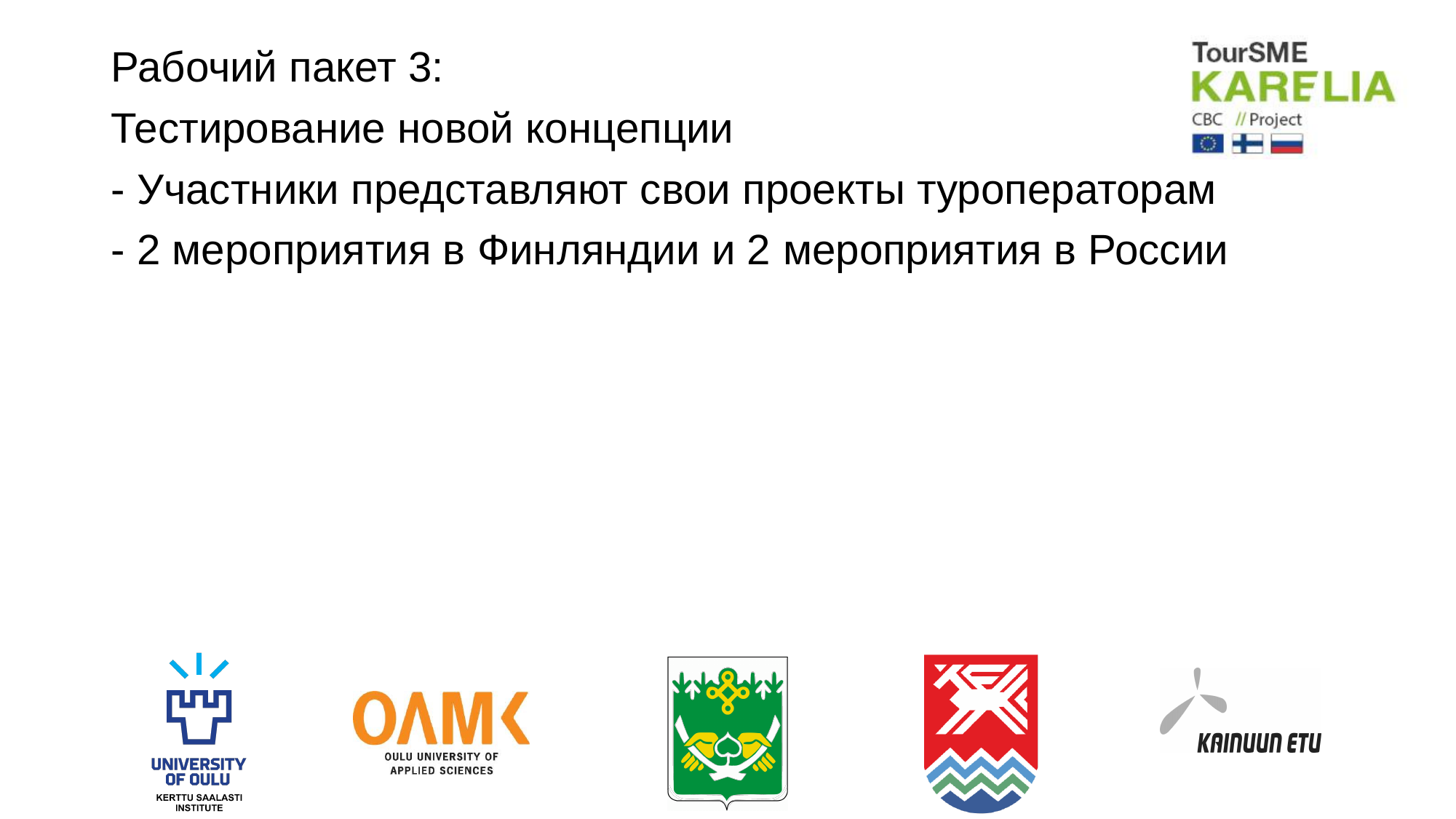

Рабочий пакет 3:
Тестирование новой концепции
- Участники представляют свои проекты туроператорам
- 2 мероприятия в Финляндии и 2 мероприятия в России